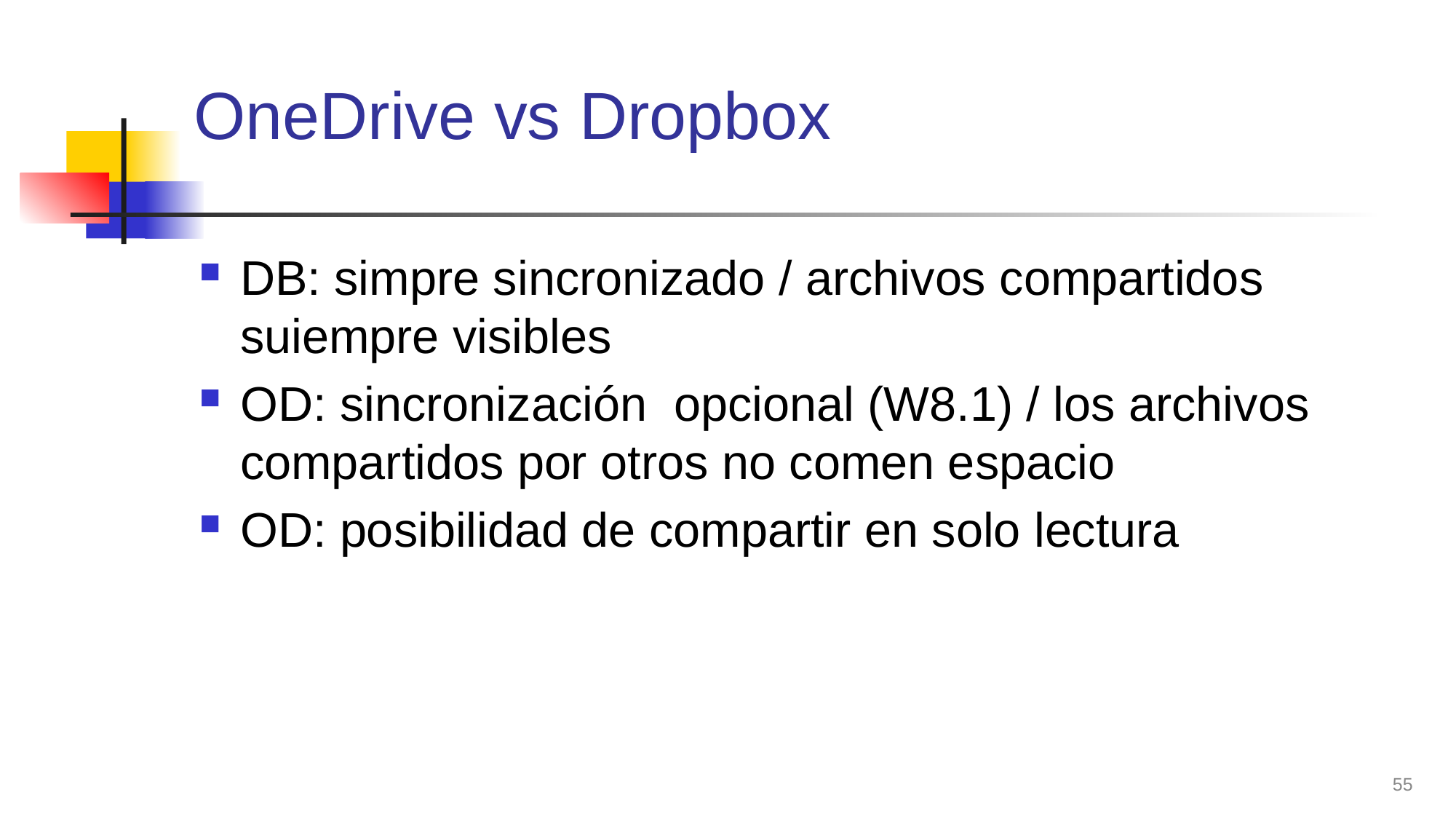

# OneDrive vs Dropbox
DB: simpre sincronizado / archivos compartidos suiempre visibles
OD: sincronización  opcional (W8.1) / los archivos compartidos por otros no comen espacio
OD: posibilidad de compartir en solo lectura
55